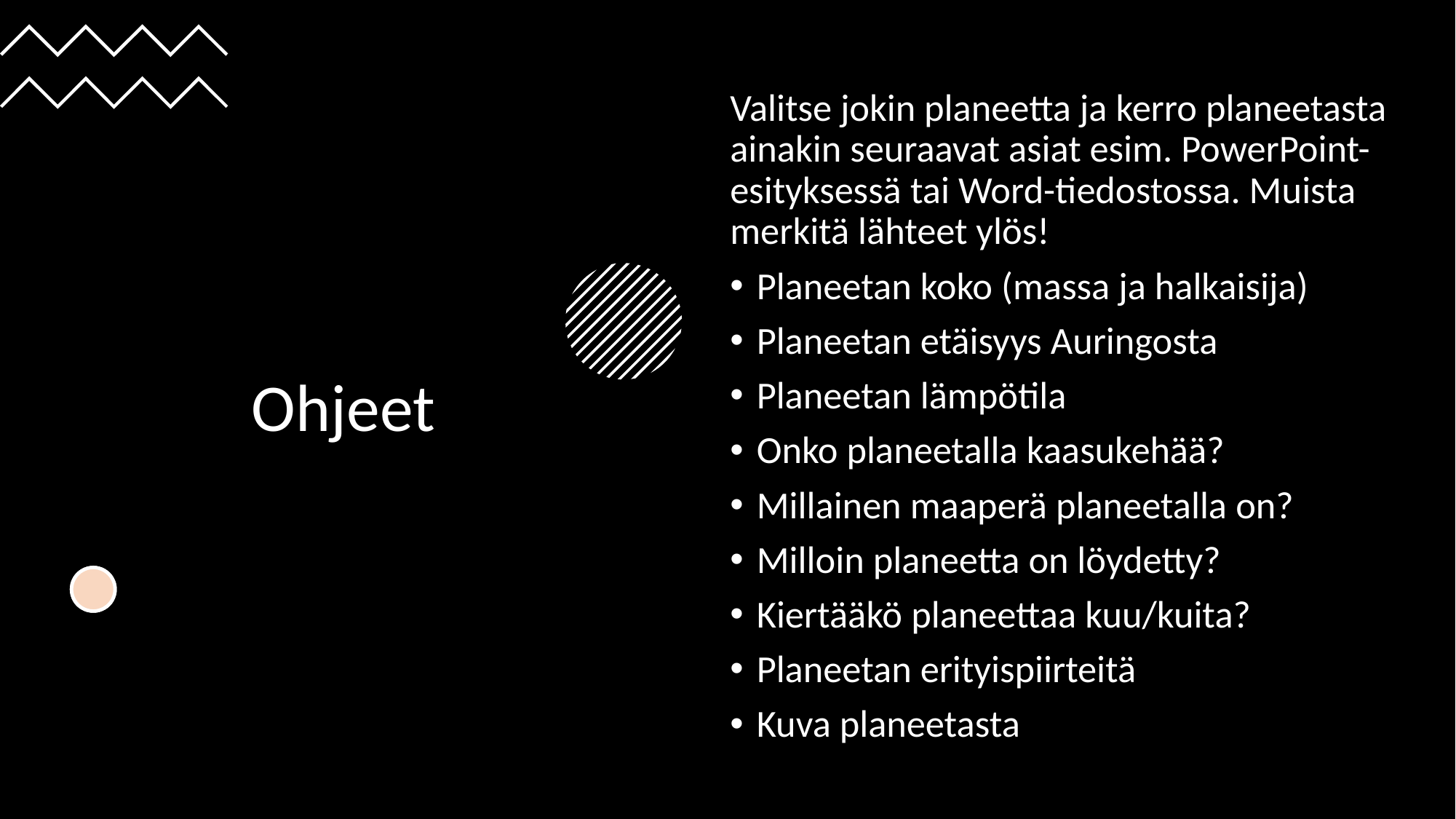

Valitse jokin planeetta ja kerro planeetasta ainakin seuraavat asiat esim. PowerPoint-esityksessä tai Word-tiedostossa. Muista merkitä lähteet ylös!
Planeetan koko (massa ja halkaisija)
Planeetan etäisyys Auringosta
Planeetan lämpötila
Onko planeetalla kaasukehää?
Millainen maaperä planeetalla on?
Milloin planeetta on löydetty?
Kiertääkö planeettaa kuu/kuita?
Planeetan erityispiirteitä
Kuva planeetasta
# Ohjeet